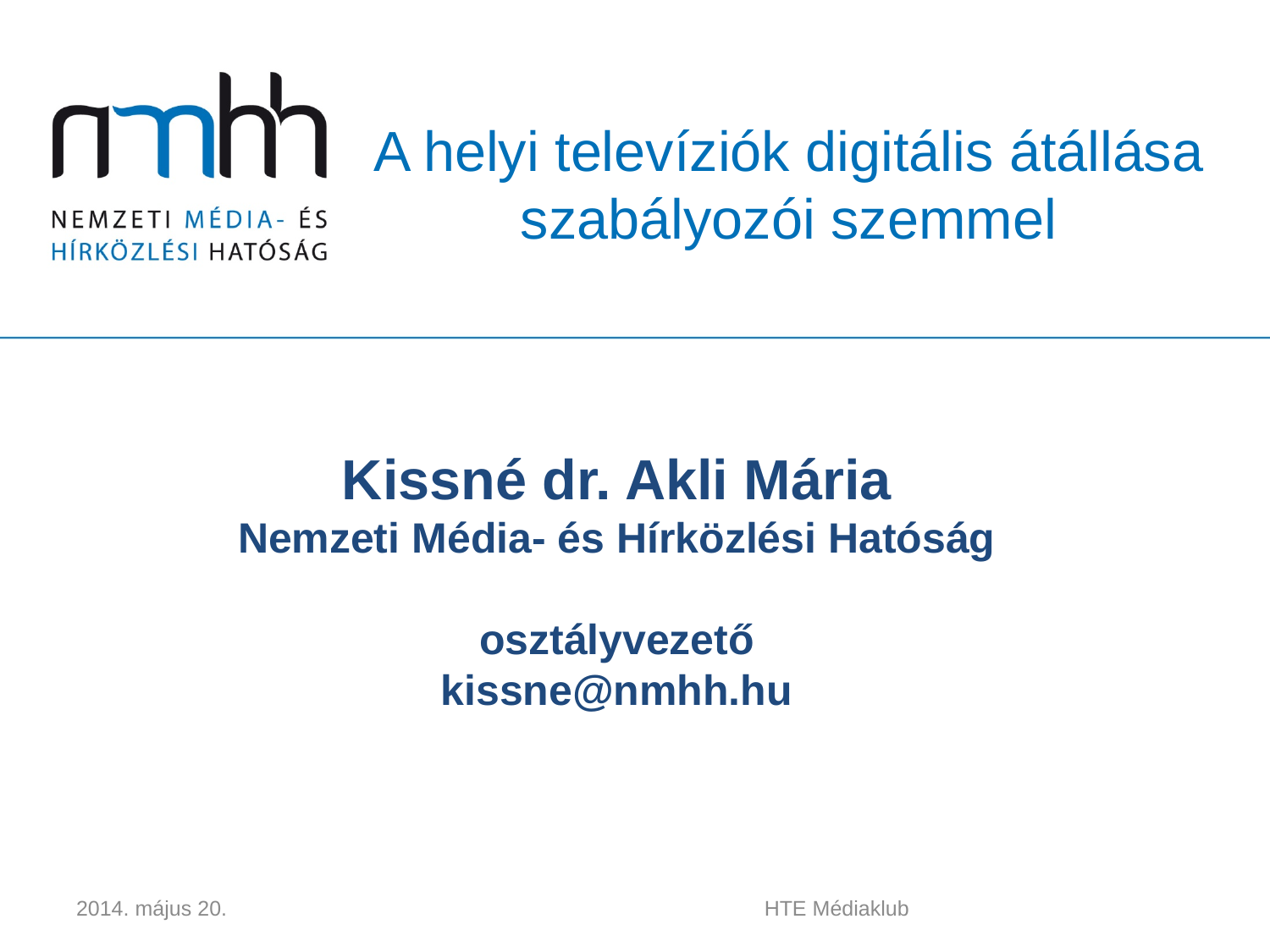

A helyi televíziók digitális átállása szabályozói szemmel

Kissné dr. Akli Mária
Nemzeti Média- és Hírközlési Hatóság

osztályvezető
kissne@nmhh.hu

2014. május 20.
HTE Médiaklub